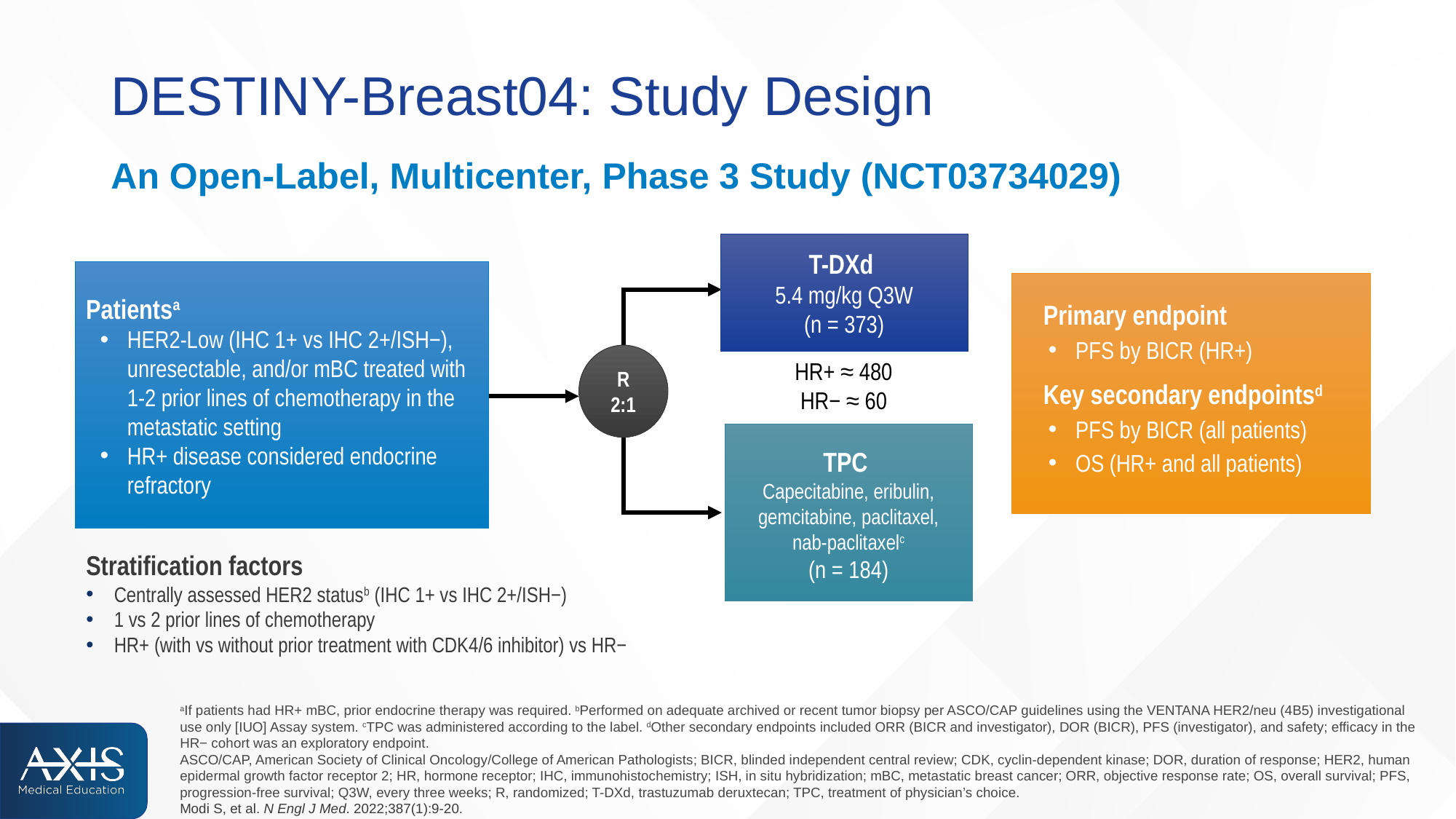

# DESTINY-Breast04: Study Design
An Open-Label, Multicenter, Phase 3 Study (NCT03734029)

T-DXd
5.4 mg/kg Q3W
(n = 373)

Patientsa
HER2-Low (IHC 1+ vs IHC 2+/ISH−), unresectable, and/or mBC treated with 1-2 prior lines of chemotherapy in the metastatic setting
HR+ disease considered endocrine refractory
Primary endpoint
PFS by BICR (HR+)

Key secondary endpointsd
PFS by BICR (all patients)
OS (HR+ and all patients)

R
2:1
HR+ ≈ 480
HR− ≈ 60

TPC
Capecitabine, eribulin, gemcitabine, paclitaxel,
nab-paclitaxelc
(n = 184)

Stratification factors
Centrally assessed HER2 statusb (IHC 1+ vs IHC 2+/ISH−)
1 vs 2 prior lines of chemotherapy
HR+ (with vs without prior treatment with CDK4/6 inhibitor) vs HR−
aIf patients had HR+ mBC, prior endocrine therapy was required. bPerformed on adequate archived or recent tumor biopsy per ASCO/CAP guidelines using the VENTANA HER2/neu (4B5) investigational use only [IUO] Assay system. cTPC was administered according to the label. dOther secondary endpoints included ORR (BICR and investigator), DOR (BICR), PFS (investigator), and safety; efficacy in the HR− cohort was an exploratory endpoint.
ASCO/CAP, American Society of Clinical Oncology/College of American Pathologists; BICR, blinded independent central review; CDK, cyclin-dependent kinase; DOR, duration of response; HER2, human epidermal growth factor receptor 2; HR, hormone receptor; IHC, immunohistochemistry; ISH, in situ hybridization; mBC, metastatic breast cancer; ORR, objective response rate; OS, overall survival; PFS, progression-free survival; Q3W, every three weeks; R, randomized; T-DXd, trastuzumab deruxtecan; TPC, treatment of physician’s choice.
Modi S, et al. N Engl J Med. 2022;387(1):9-20.